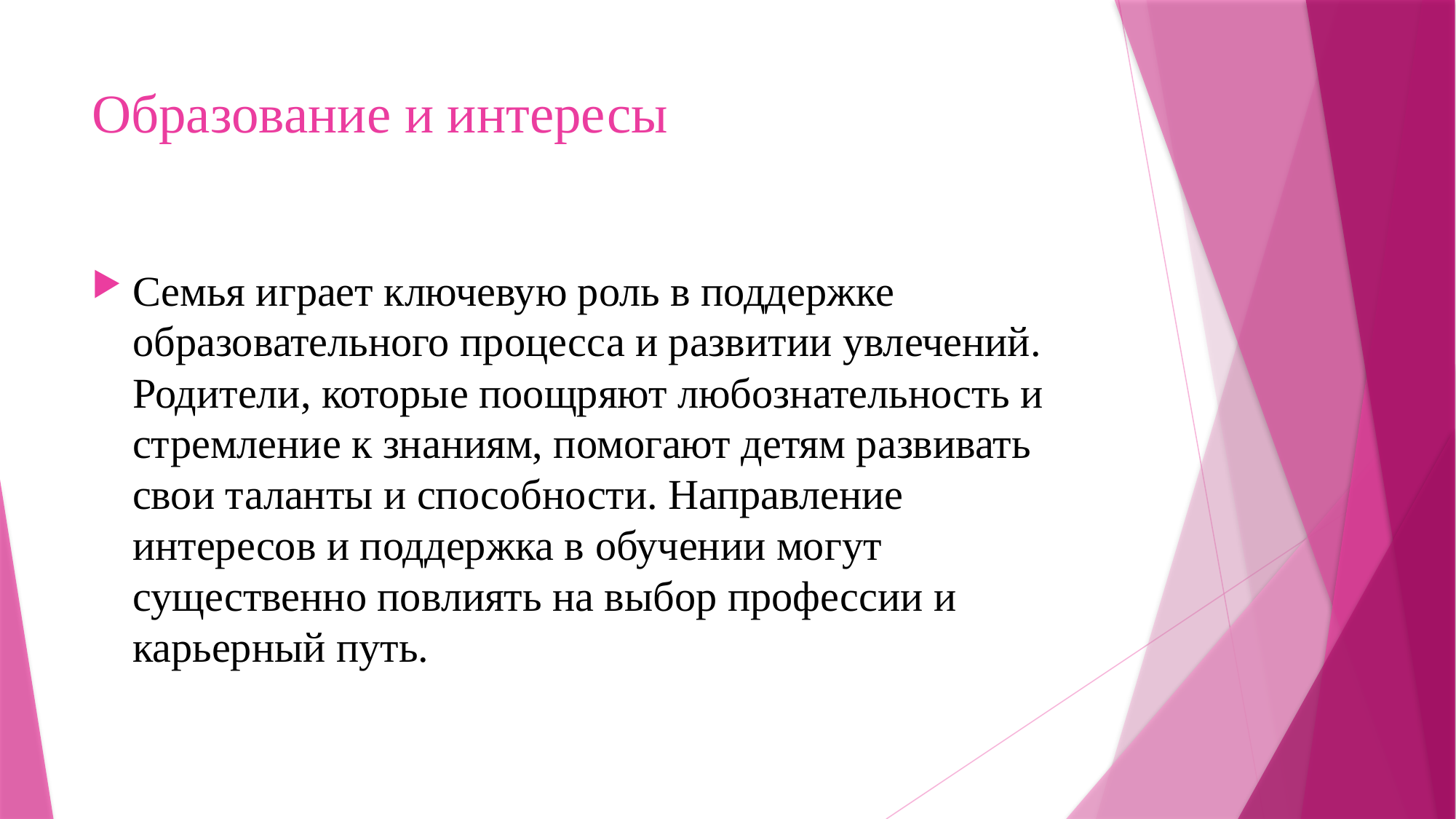

# Образование и интересы
Семья играет ключевую роль в поддержке образовательного процесса и развитии увлечений. Родители, которые поощряют любознательность и стремление к знаниям, помогают детям развивать свои таланты и способности. Направление интересов и поддержка в обучении могут существенно повлиять на выбор профессии и карьерный путь.